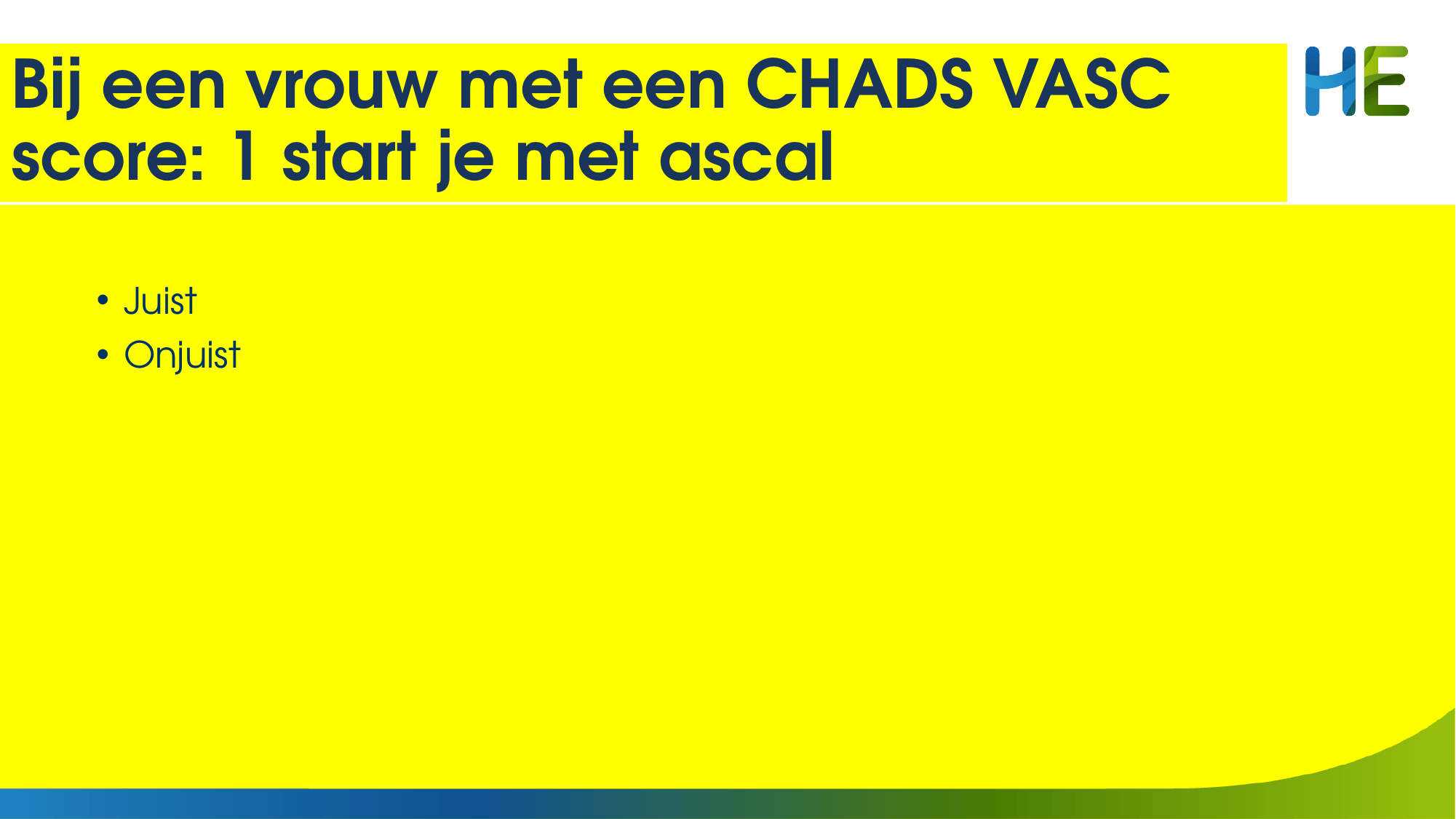

# Bij een vrouw met een CHADS VASC score: 1 start je met ascal

Juist
Onjuist